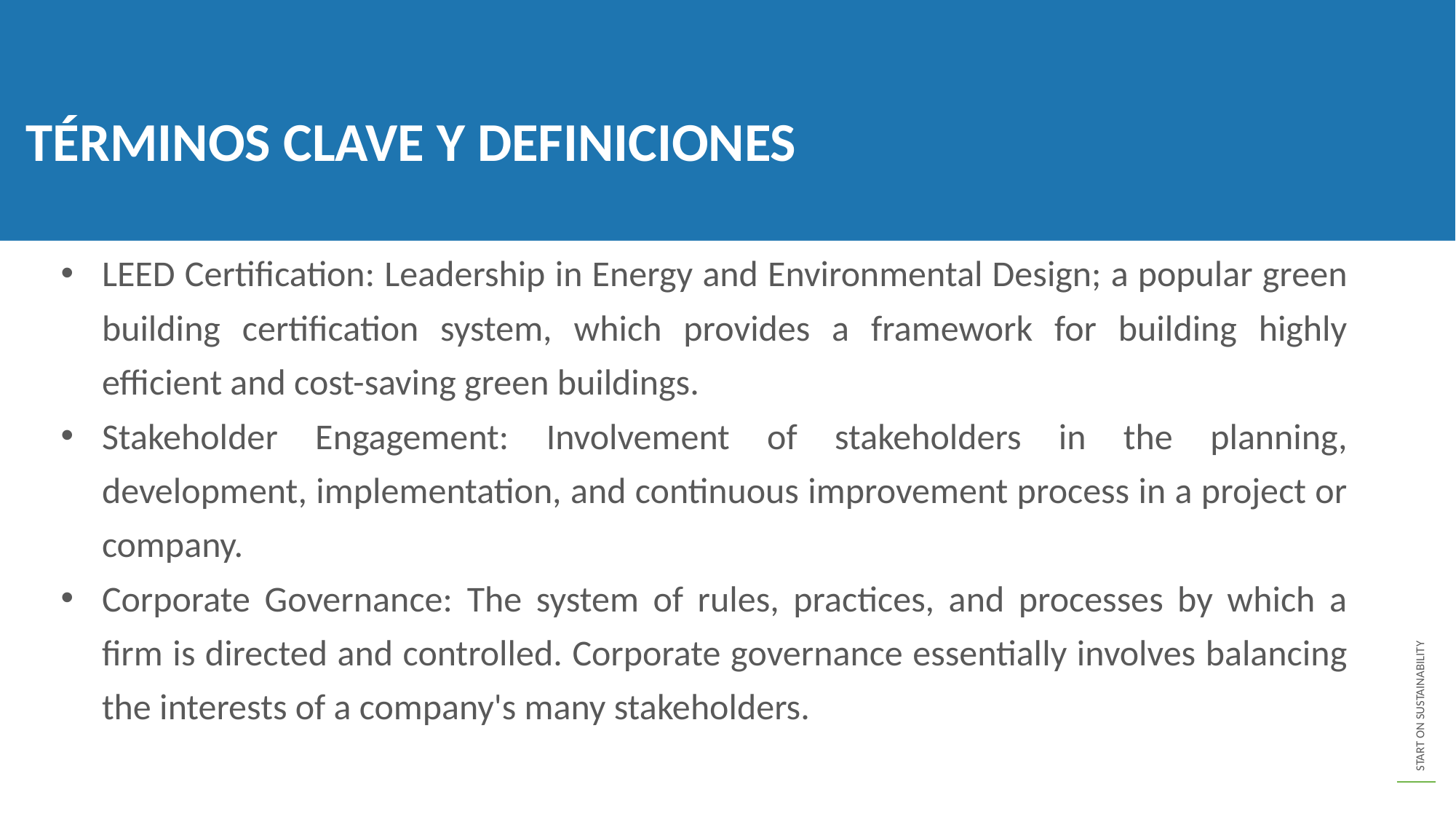

TÉRMINOS CLAVE Y DEFINICIONES

LEED Certification: Leadership in Energy and Environmental Design; a popular green building certification system, which provides a framework for building highly efficient and cost-saving green buildings.
Stakeholder Engagement: Involvement of stakeholders in the planning, development, implementation, and continuous improvement process in a project or company.
Corporate Governance: The system of rules, practices, and processes by which a firm is directed and controlled. Corporate governance essentially involves balancing the interests of a company's many stakeholders.